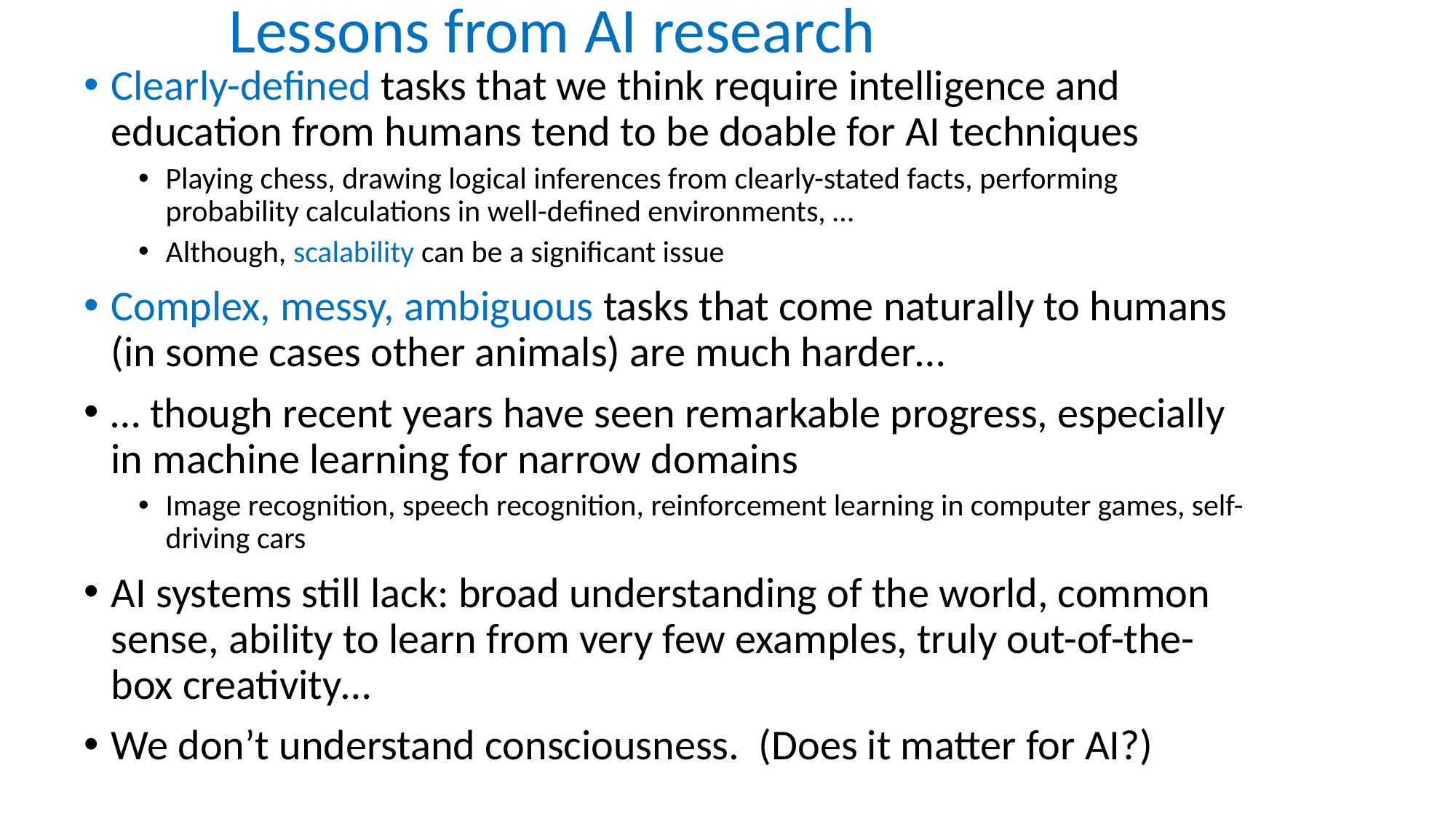

# Lessons from AI research
Clearly-defined tasks that we think require intelligence and education from humans tend to be doable for AI techniques
Playing chess, drawing logical inferences from clearly-stated facts, performing probability calculations in well-defined environments, …
Although, scalability can be a significant issue
Complex, messy, ambiguous tasks that come naturally to humans (in some cases other animals) are much harder…
… though recent years have seen remarkable progress, especially in machine learning for narrow domains
Image recognition, speech recognition, reinforcement learning in computer games, self-driving cars
AI systems still lack: broad understanding of the world, common sense, ability to learn from very few examples, truly out-of-the-box creativity…
We don’t understand consciousness.  (Does it matter for AI?)